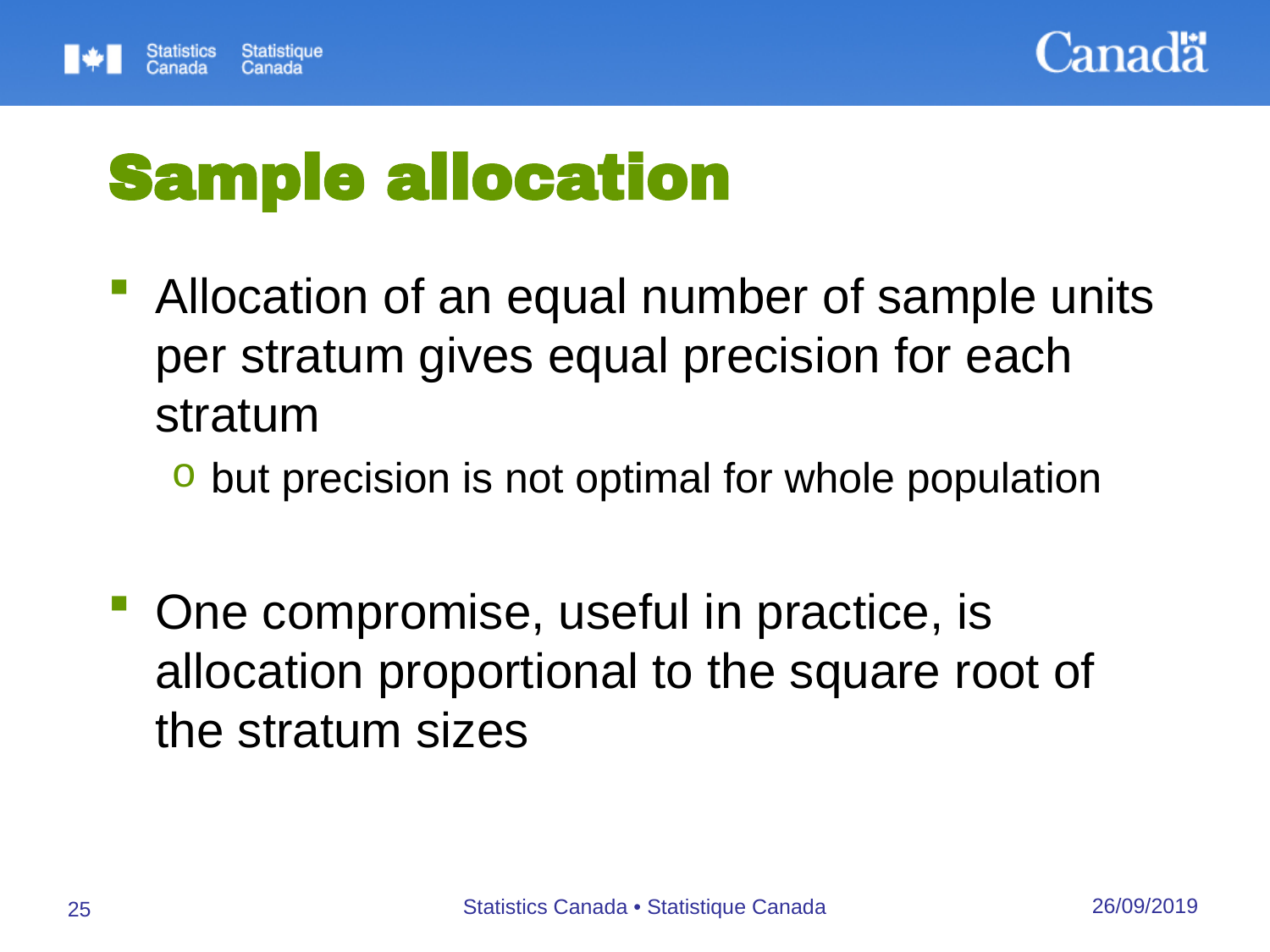

# Sample allocation
Allocation of an equal number of sample units per stratum gives equal precision for each stratum
but precision is not optimal for whole population

One compromise, useful in practice, is allocation proportional to the square root of the stratum sizes
26/09/2019
Statistics Canada • Statistique Canada
25